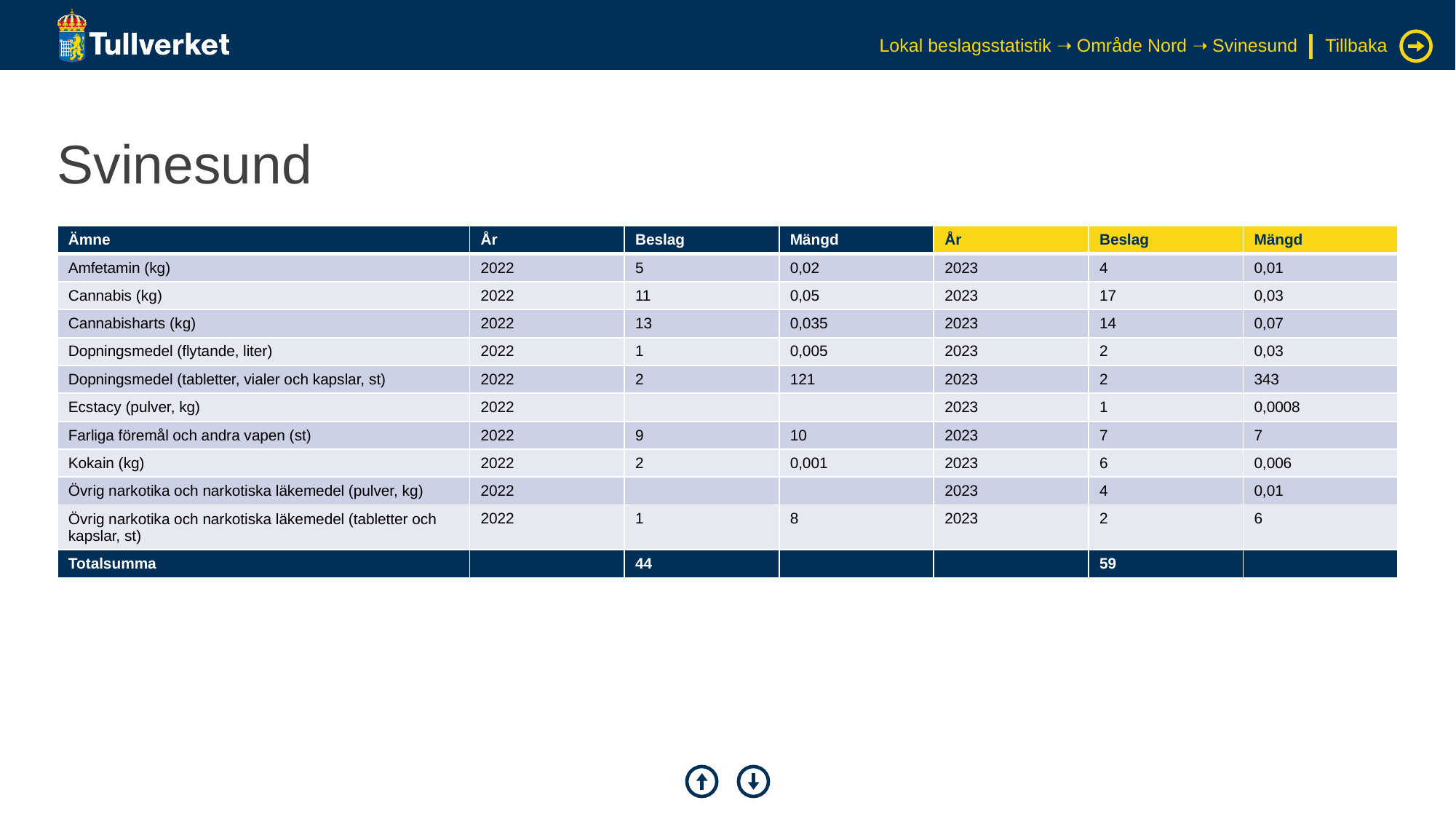

Lokal beslagsstatistik ➝ Område Nord ➝ Svinesund
Tillbaka
# Svinesund
| Ämne | År | Beslag | Mängd | År | Beslag | Mängd |
| --- | --- | --- | --- | --- | --- | --- |
| Amfetamin (kg) | 2022 | 5 | 0,02 | 2023 | 4 | 0,01 |
| Cannabis (kg) | 2022 | 11 | 0,05 | 2023 | 17 | 0,03 |
| Cannabisharts (kg) | 2022 | 13 | 0,035 | 2023 | 14 | 0,07 |
| Dopningsmedel (flytande, liter) | 2022 | 1 | 0,005 | 2023 | 2 | 0,03 |
| Dopningsmedel (tabletter, vialer och kapslar, st) | 2022 | 2 | 121 | 2023 | 2 | 343 |
| Ecstacy (pulver, kg) | 2022 |  |  | 2023 | 1 | 0,0008 |
| Farliga föremål och andra vapen (st) | 2022 | 9 | 10 | 2023 | 7 | 7 |
| Kokain (kg) | 2022 | 2 | 0,001 | 2023 | 6 | 0,006 |
| Övrig narkotika och narkotiska läkemedel (pulver, kg) | 2022 |  |  | 2023 | 4 | 0,01 |
| Övrig narkotika och narkotiska läkemedel (tabletter och kapslar, st) | 2022 | 1 | 8 | 2023 | 2 | 6 |
| Totalsumma |  | 44 |  |  | 59 |  |